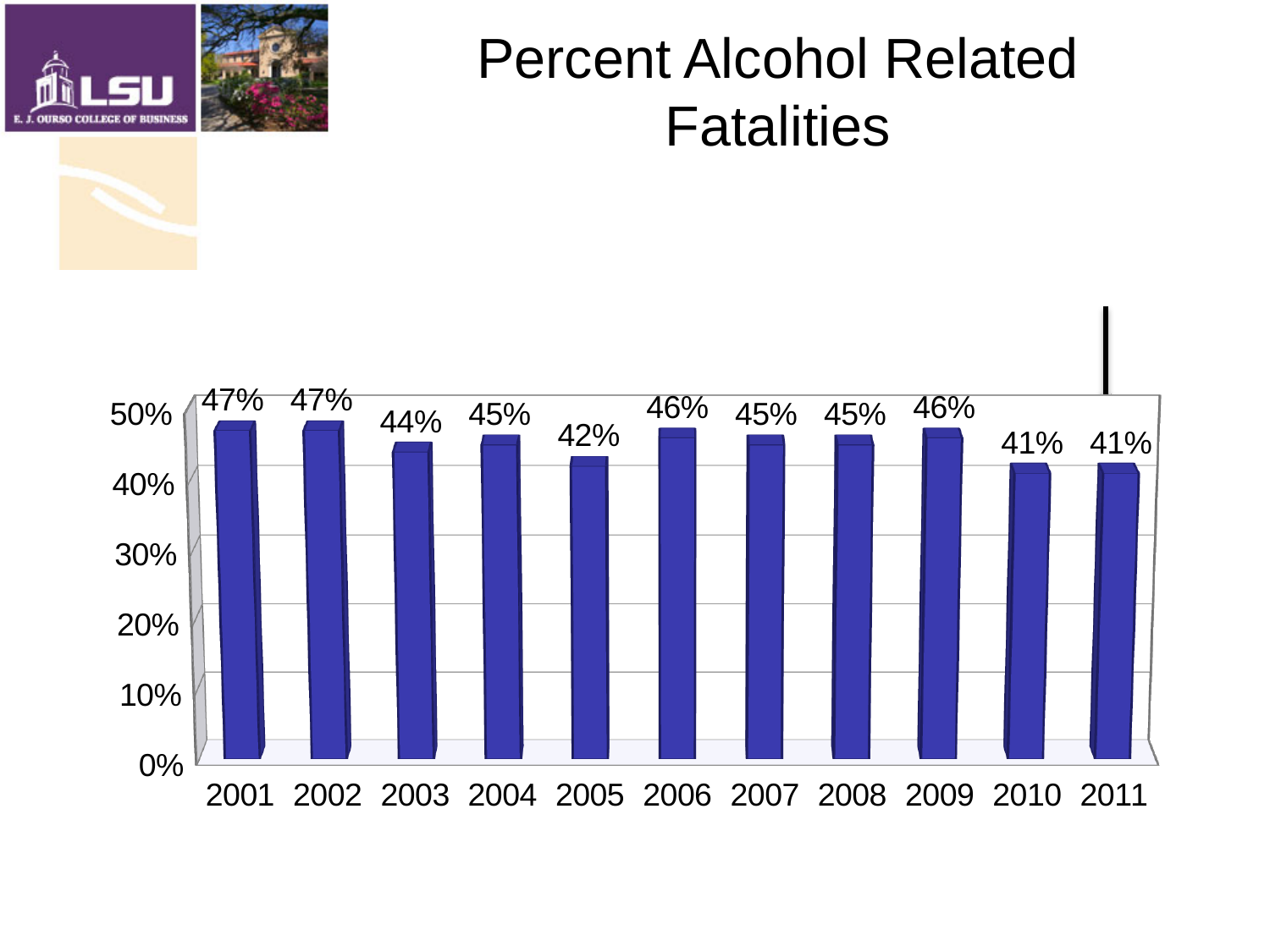

# Percent Alcohol Related Fatalities

[unsupported chart]